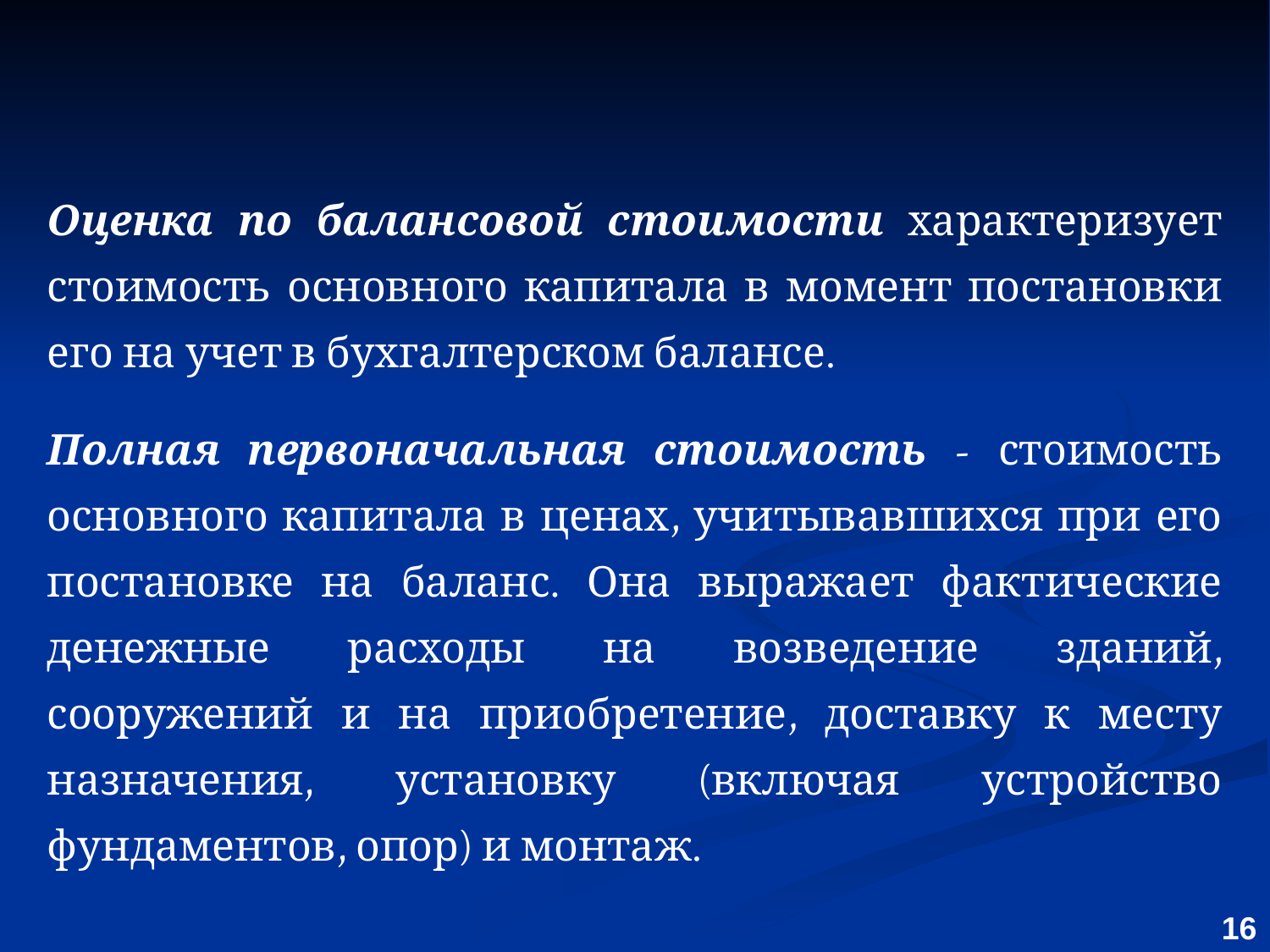

Оценка по балансовой стоимости характеризует стоимость основного капитала в момент постановки его на учет в бухгалтерском балансе.
Полная первоначальная стоимость - стоимость основного капитала в ценах, учитывавшихся при его постановке на баланс. Она выражает фактические денежные расходы на возведение зданий, сооружений и на приобретение, доставку к месту назначения, установку (включая устройство фундаментов, опор) и монтаж.

16